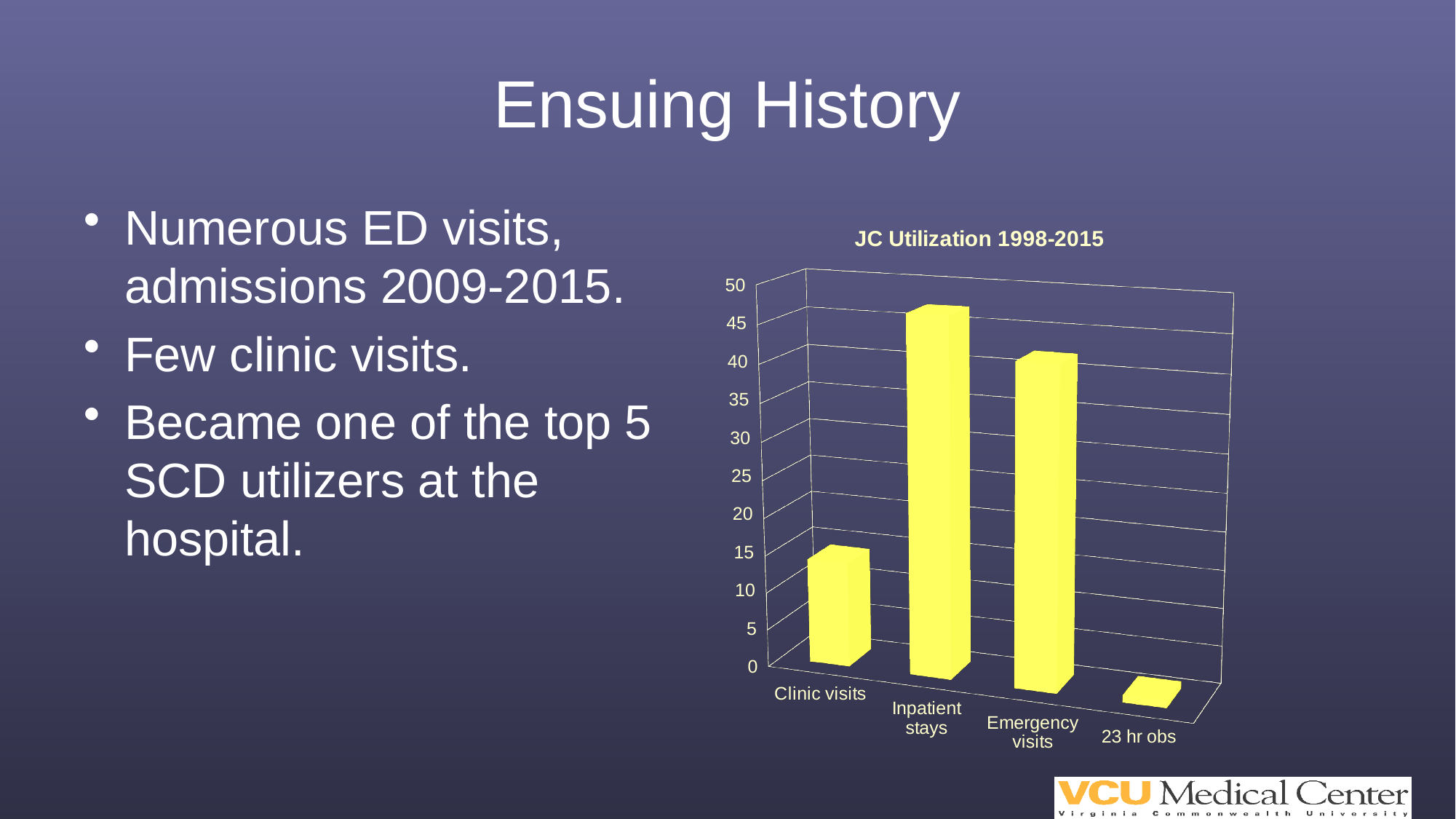

# Ensuing History
Numerous ED visits, admissions 2009-2015.
Few clinic visits.
Became one of the top 5 SCD utilizers at the hospital.

[unsupported chart]